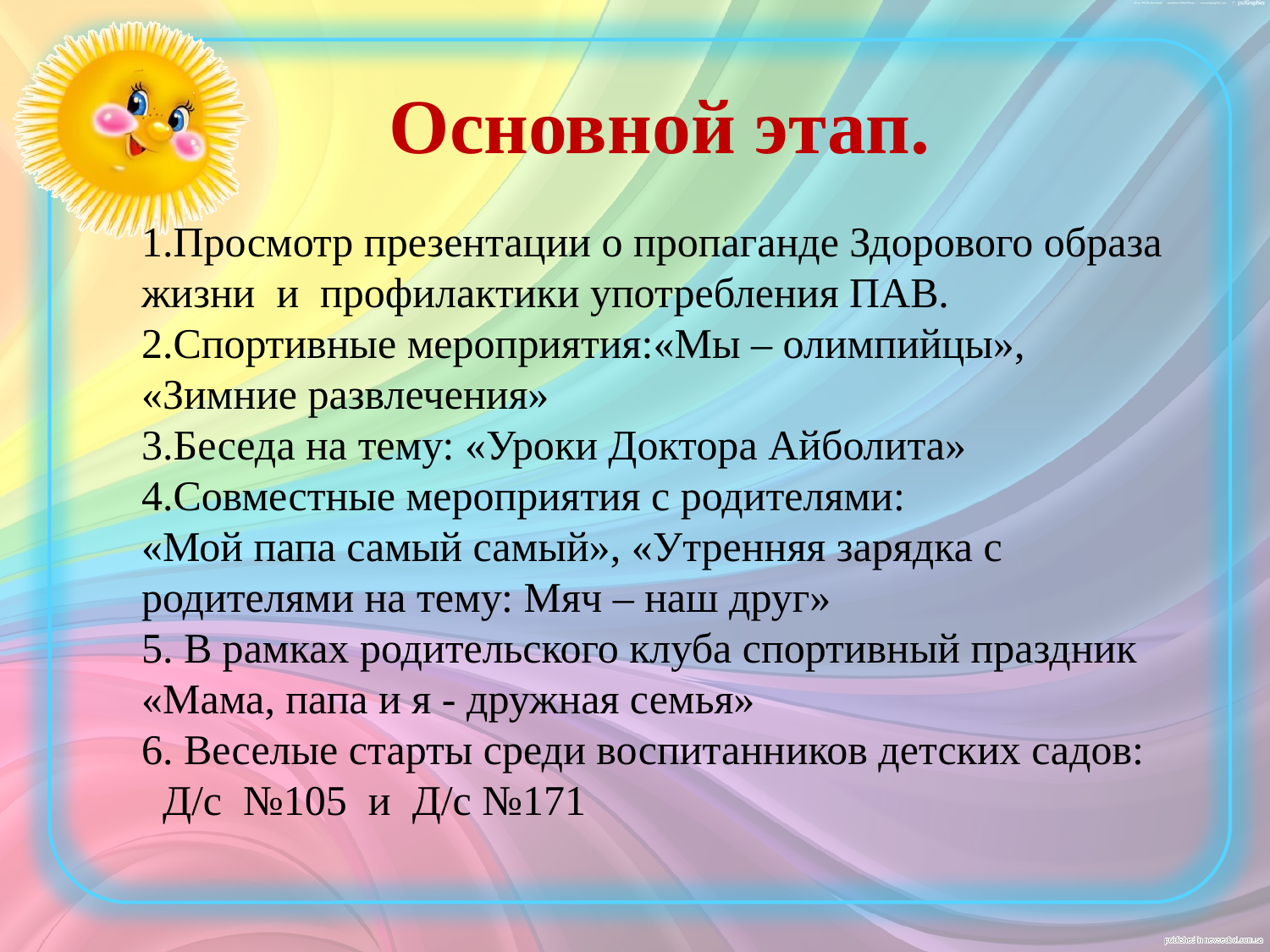

Основной этап.
1.Просмотр презентации о пропаганде Здорового образа жизни  и  профилактики употребления ПАВ.
2.Спортивные мероприятия:«Мы – олимпийцы»,
«Зимние развлечения»
3.Беседа на тему: «Уроки Доктора Айболита»
4.Совместные мероприятия с родителями:
«Мой папа самый самый», «Утренняя зарядка с родителями на тему: Мяч – наш друг»
5. В рамках родительского клуба спортивный праздник «Мама, папа и я - дружная семья»
6. Веселые старты среди воспитанников детских садов:
  Д/с  №105  и  Д/с №171